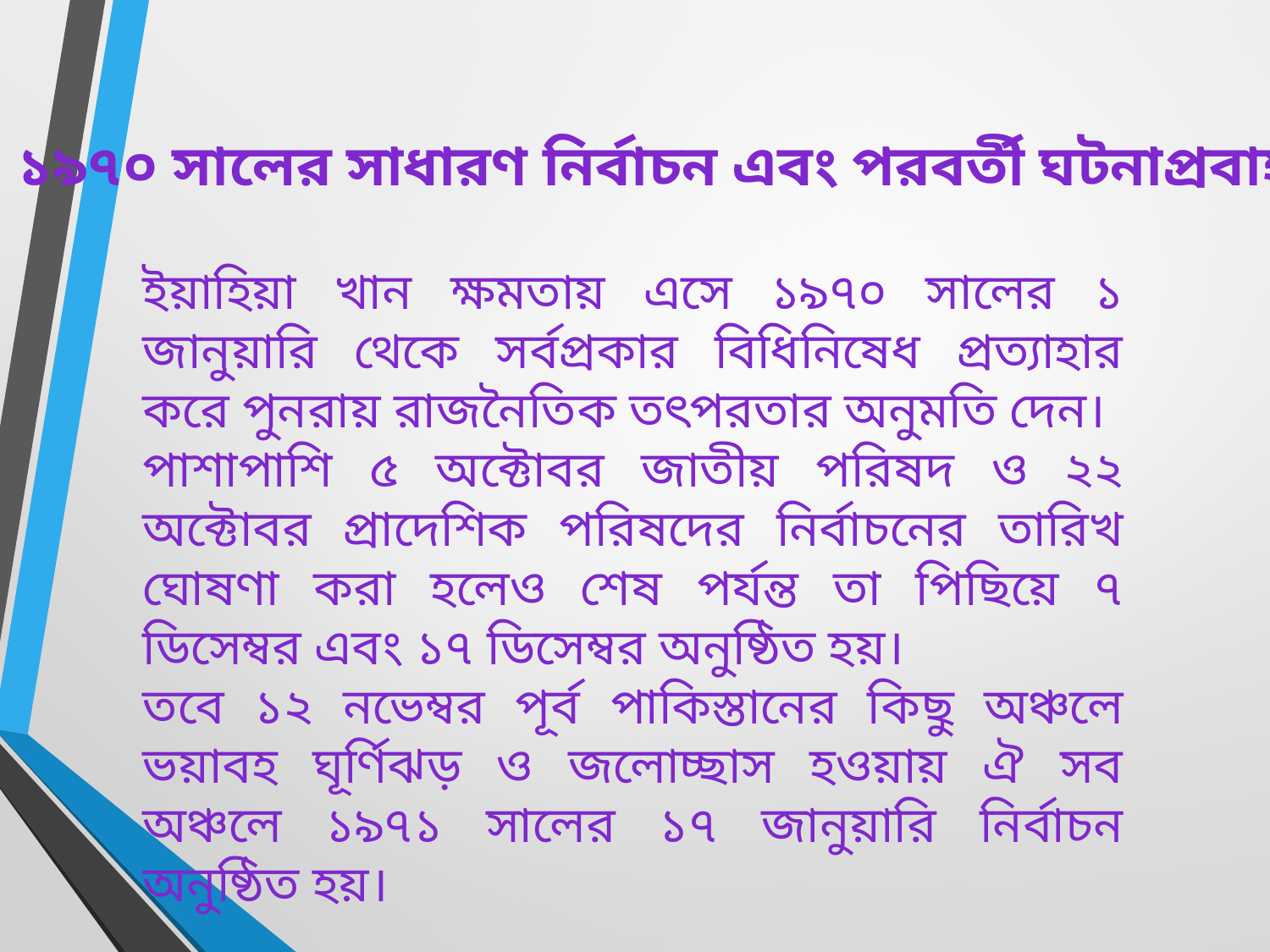

১৯৭০ সালের সাধারণ নির্বাচন এবং পরবর্তী ঘটনাপ্রবাহ
ইয়াহিয়া খান ক্ষমতায় এসে ১৯৭০ সালের ১ জানুয়ারি থেকে সর্বপ্রকার বিধিনিষেধ প্রত্যাহার করে পুনরায় রাজনৈতিক তৎপরতার অনুমতি দেন।
পাশাপাশি ৫ অক্টোবর জাতীয় পরিষদ ও ২২ অক্টোবর প্রাদেশিক পরিষদের নির্বাচনের তারিখ ঘোষণা করা হলেও শেষ পর্যন্ত তা পিছিয়ে ৭ ডিসেম্বর এবং ১৭ ডিসেম্বর অনুষ্ঠিত হয়।
তবে ১২ নভেম্বর পূর্ব পাকিস্তানের কিছু অঞ্চলে ভয়াবহ ঘূর্ণিঝড় ও জলোচ্ছাস হওয়ায় ঐ সব অঞ্চলে ১৯৭১ সালের ১৭ জানুয়ারি নির্বাচন অনুষ্ঠিত হয়।